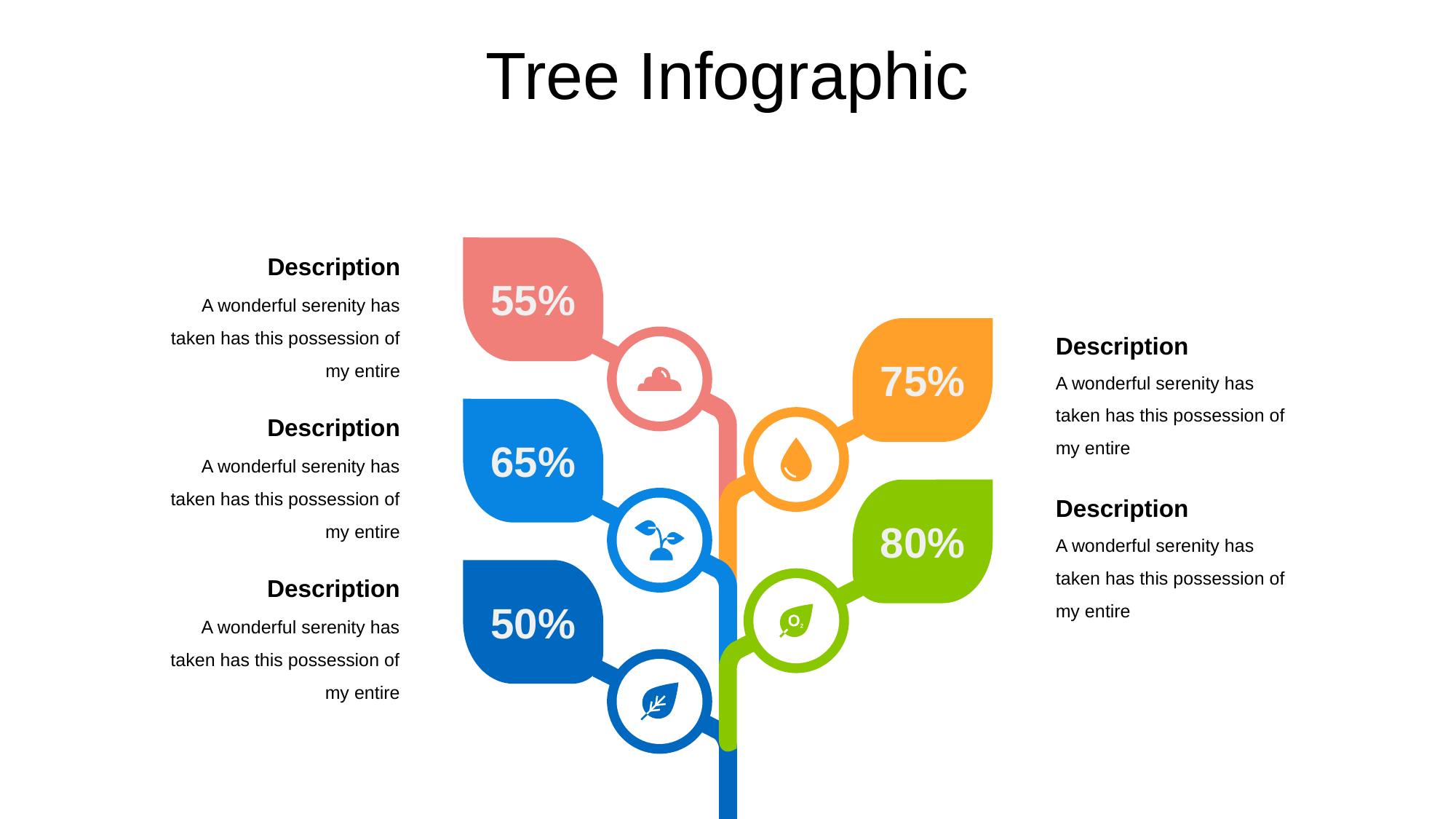

Tree Infographic

Description
55%
A wonderful serenity has taken has this possession of my entire

Description
75%
A wonderful serenity has taken has this possession of my entire

Description
65%

A wonderful serenity has taken has this possession of my entire

Description
80%
A wonderful serenity has taken has this possession of my entire

Description
50%
A wonderful serenity has taken has this possession of my entire